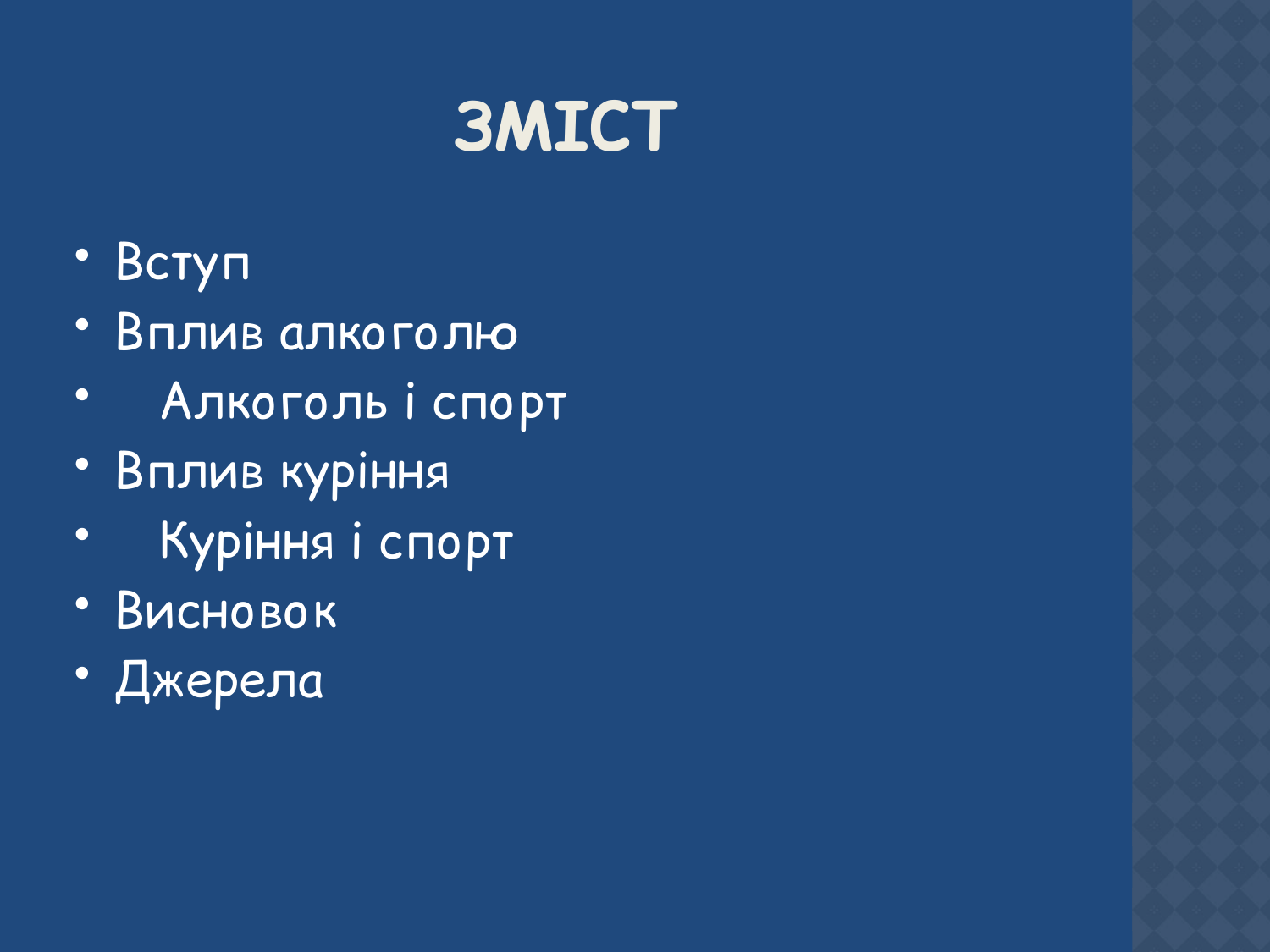

# Зміст
Вступ
Вплив алкоголю
   Алкоголь і спорт
Вплив куріння
   Куріння і спорт
Висновок
Джерела